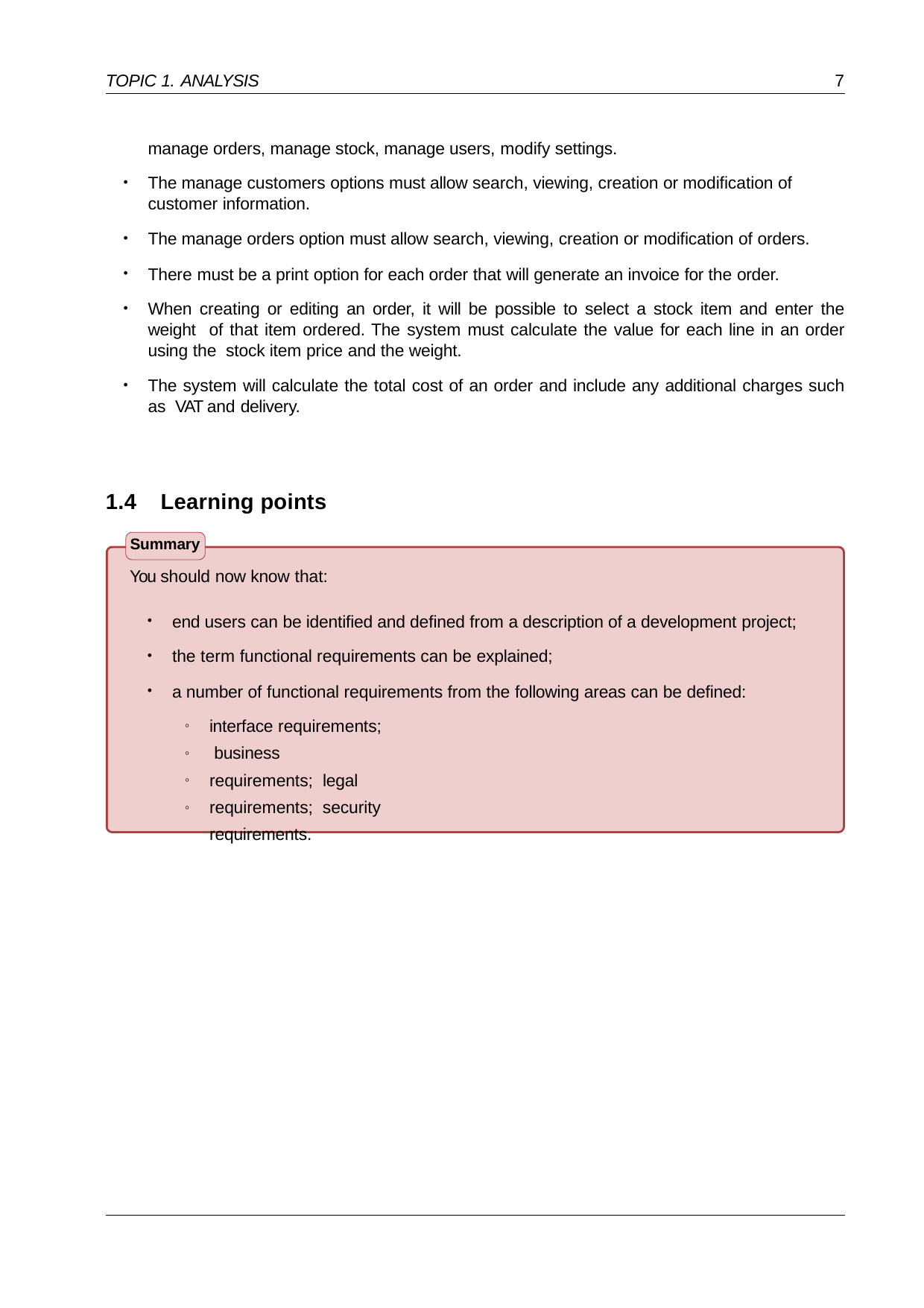

TOPIC 1. ANALYSIS
7

manage orders, manage stock, manage users, modify settings.
The manage customers options must allow search, viewing, creation or modification of  customer information.
The manage orders option must allow search, viewing, creation or modification of orders.
•
•
•
•
There must be a print option for each order that will generate an invoice for the order.
When creating or editing an order, it will be possible to select a stock item and enter the weight  of that item ordered. The system must calculate the value for each line in an order using the  stock item price and the weight.
The system will calculate the total cost of an order and include any additional charges such as  VAT and delivery.
•
1.4	Learning points
Summary
You should now know that:

end users can be identified and defined from a description of a development project;
the term functional requirements can be explained;
•
•
•
a number of functional requirements from the following areas can be defined:
interface requirements;  business requirements;  legal requirements;  security requirements.
◦
◦
◦
◦